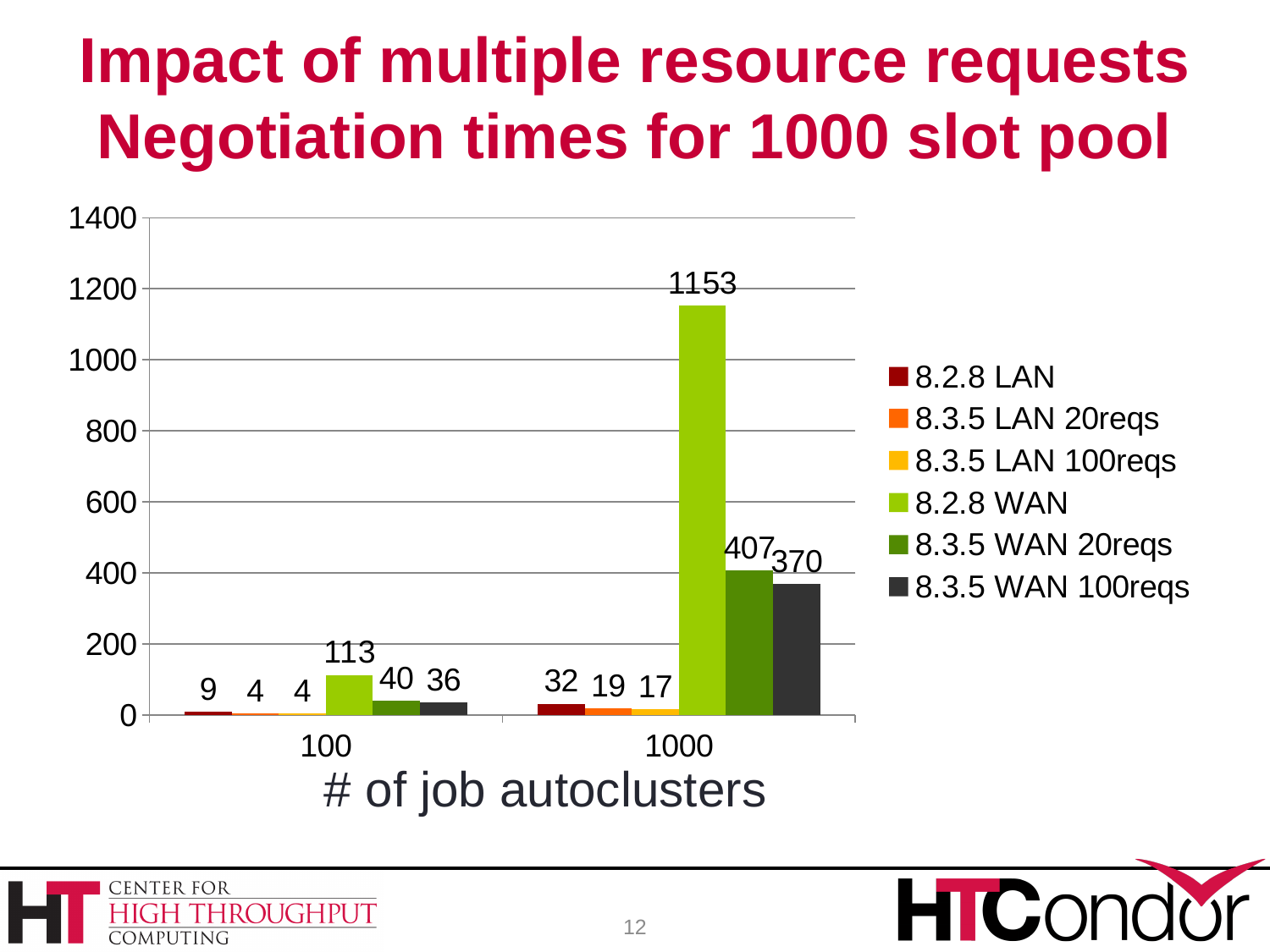

# Impact of multiple resource requests Negotiation times for 1000 slot pool

### Chart

| Category | 8.2.8 LAN | 8.3.5 LAN 20reqs | 8.3.5 LAN 100reqs | 8.2.8 WAN | 8.3.5 WAN 20reqs | 8.3.5 WAN 100reqs |
|---|---|---|---|---|---|---|
| 100 | 9.0 | 4.0 | 4.0 | 113.0 | 40.0 | 36.0 |
| 1000 | 32.0 | 19.0 | 17.0 | 1153.0 | 407.0 | 370.0 |
# of job autoclusters
12